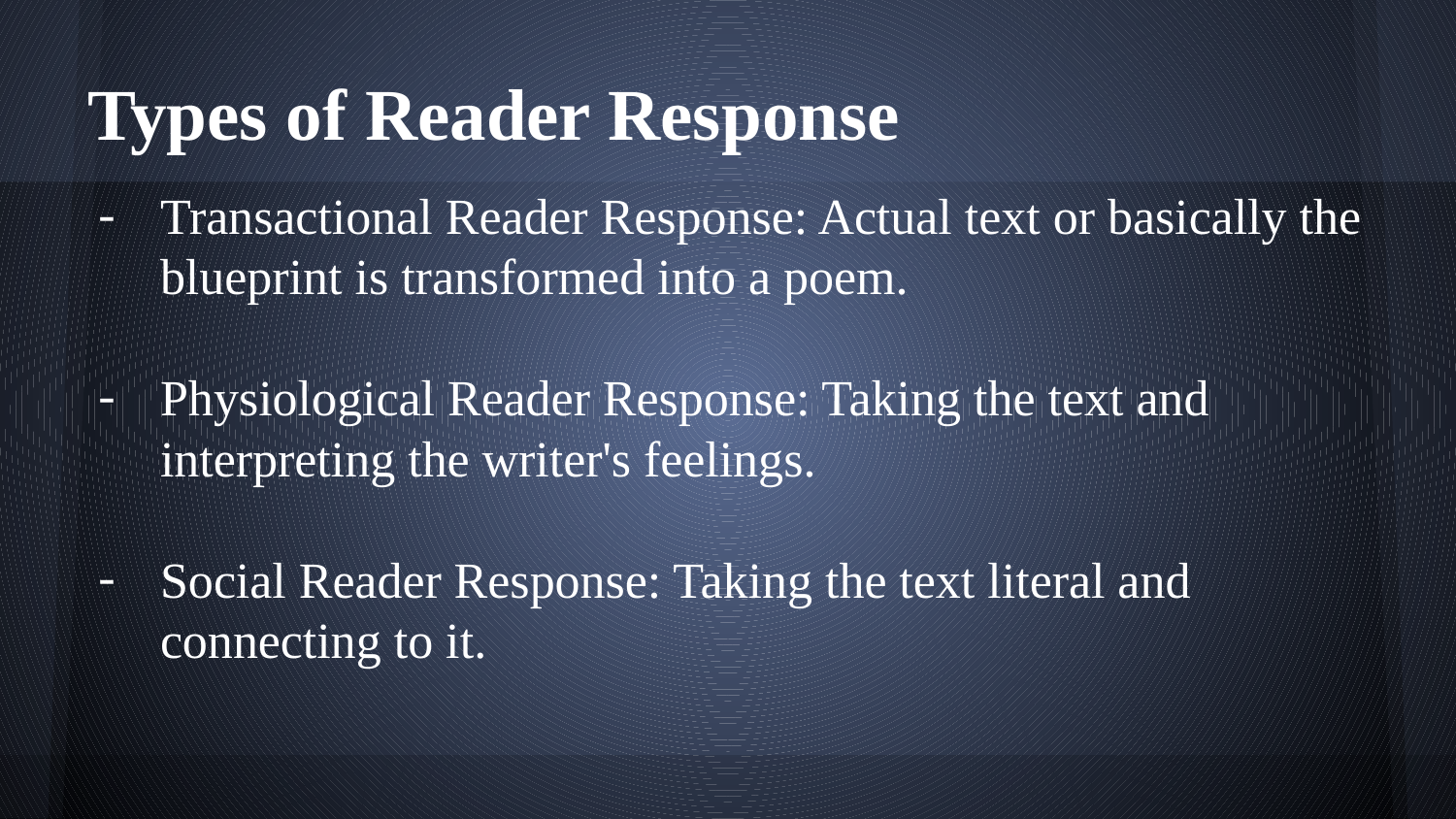

# Types of Reader Response
Transactional Reader Response: Actual text or basically the blueprint is transformed into a poem.

Physiological Reader Response: Taking the text and interpreting the writer's feelings.

Social Reader Response: Taking the text literal and connecting to it.